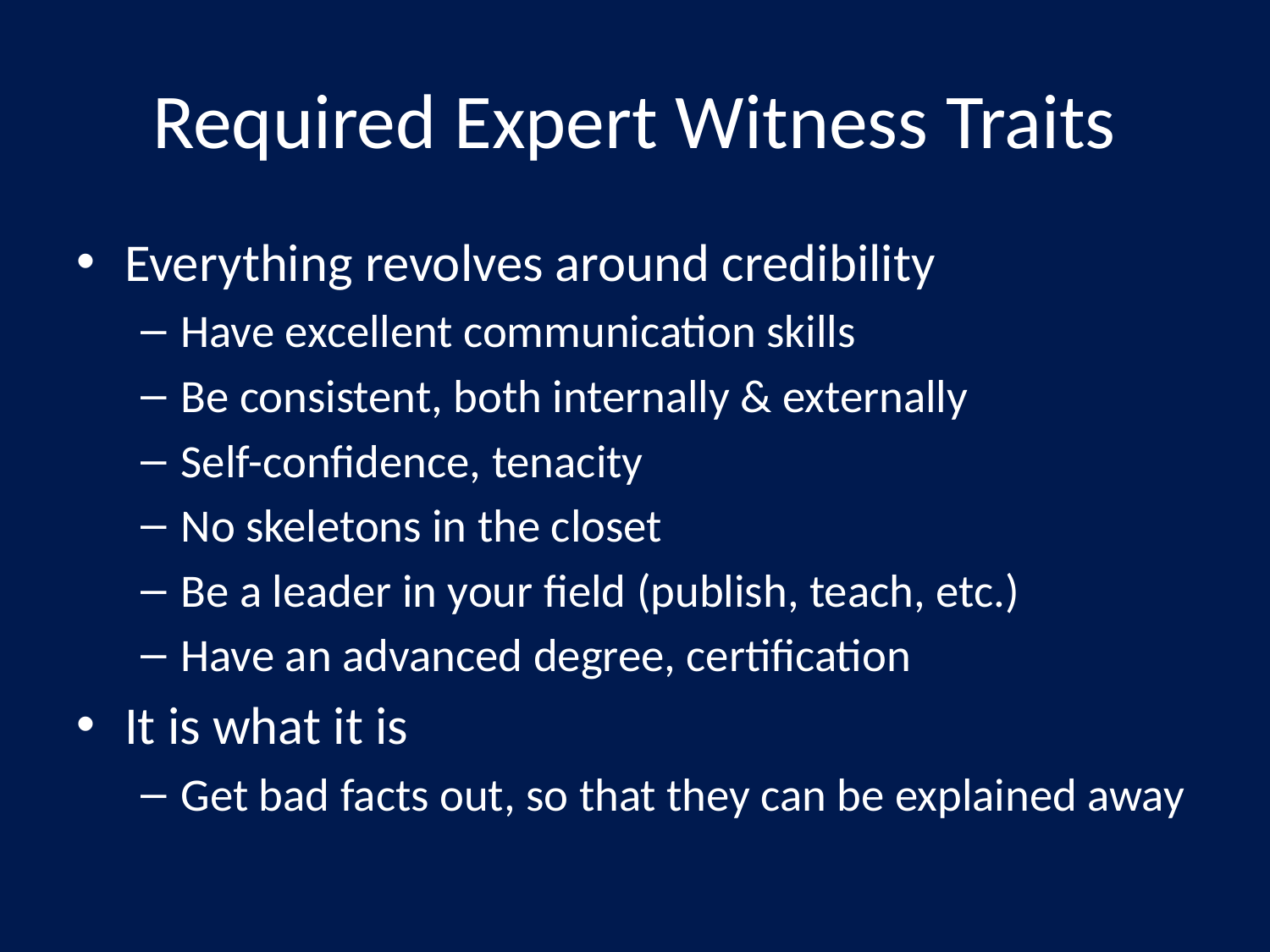

# Required Expert Witness Traits
Everything revolves around credibility
Have excellent communication skills
Be consistent, both internally & externally
Self-confidence, tenacity
No skeletons in the closet
Be a leader in your field (publish, teach, etc.)
Have an advanced degree, certification
It is what it is
Get bad facts out, so that they can be explained away